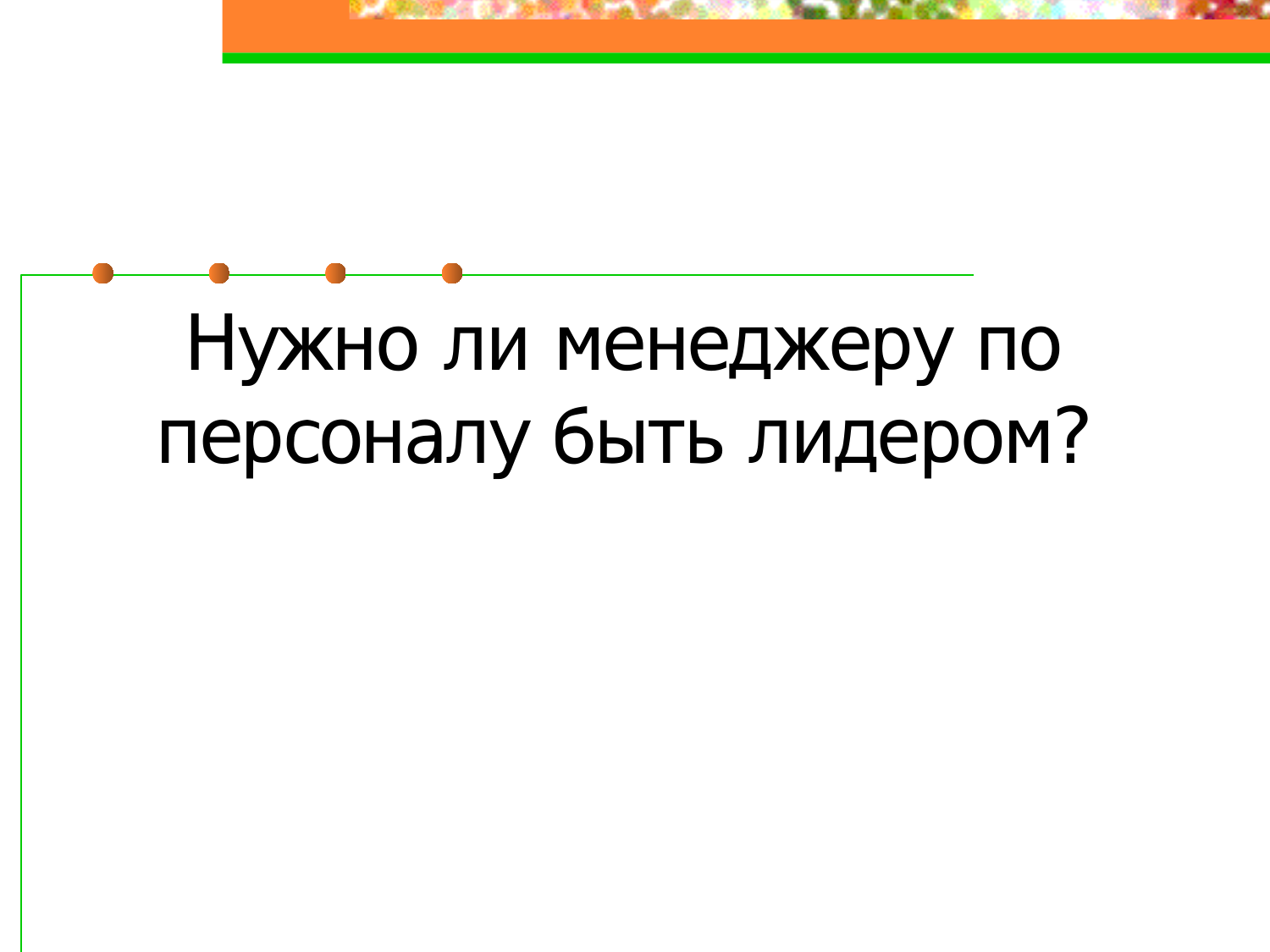

# Нужно ли менеджеру по персоналу быть лидером?